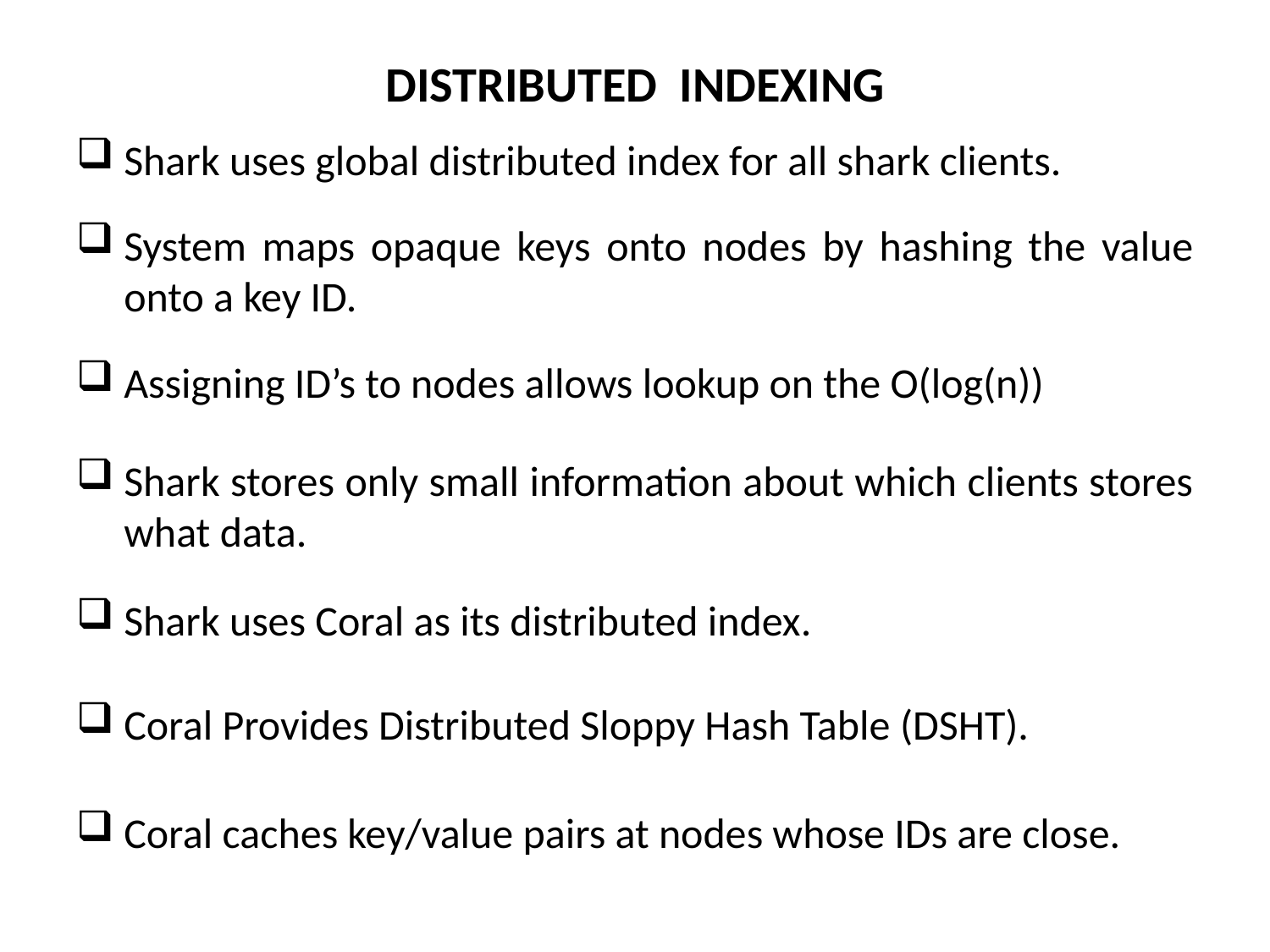

# DISTRIBUTED  INDEXING
Shark uses global distributed index for all shark clients.

System maps opaque keys onto nodes by hashing the value onto a key ID.

Assigning ID’s to nodes allows lookup on the O(log(n))

Shark stores only small information about which clients stores what data.

Shark uses Coral as its distributed index.

Coral Provides Distributed Sloppy Hash Table (DSHT).

Coral caches key/value pairs at nodes whose IDs are close.